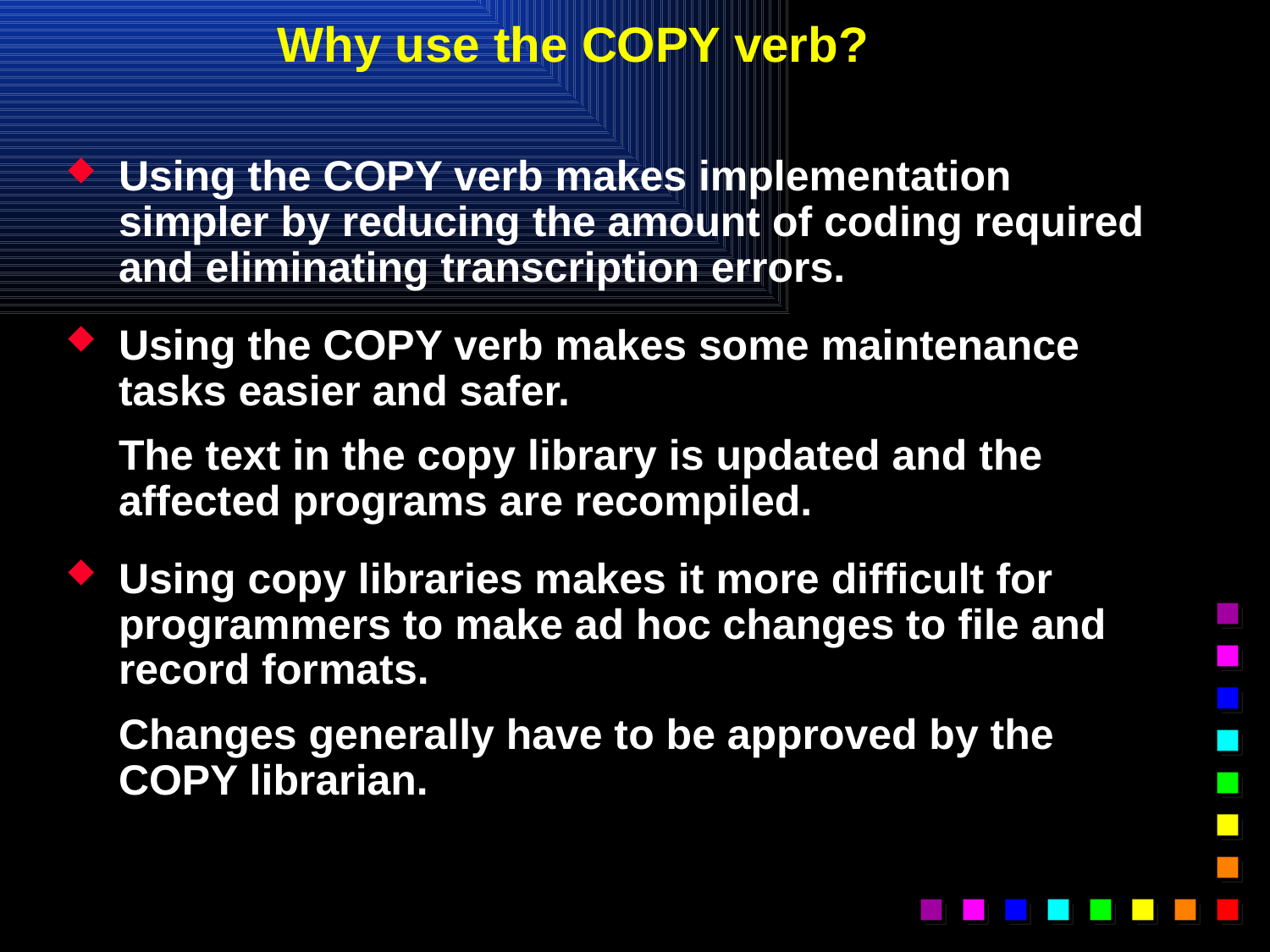

# Why use the COPY verb?
Using the COPY verb makes implementation simpler by reducing the amount of coding required and eliminating transcription errors.
Using the COPY verb makes some maintenance tasks easier and safer.
The text in the copy library is updated and the affected programs are recompiled.
Using copy libraries makes it more difficult for programmers to make ad hoc changes to file and record formats.
Changes generally have to be approved by the COPY librarian.